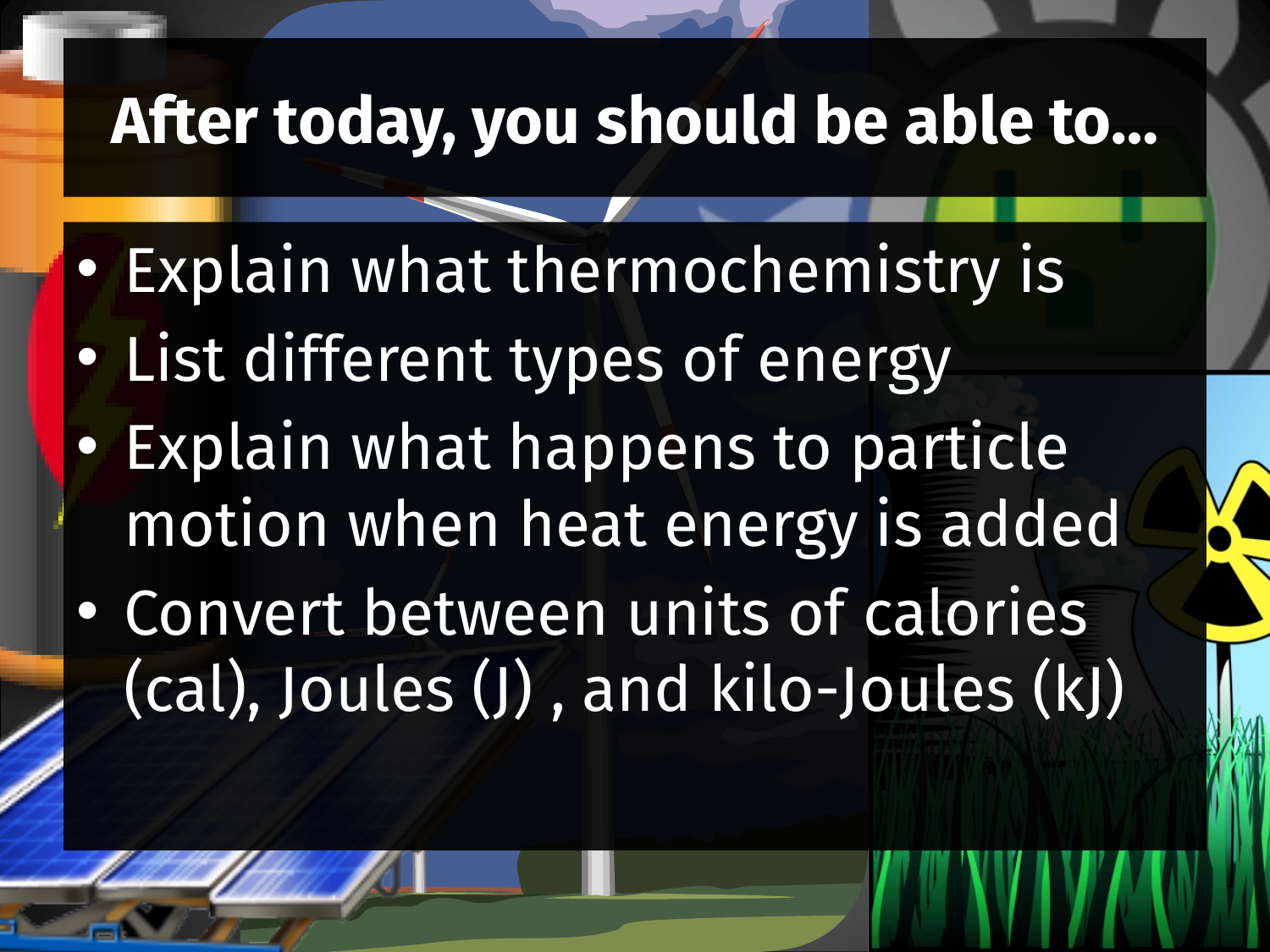

# After today, you should be able to…
Explain what thermochemistry is
List different types of energy
Explain what happens to particle motion when heat energy is added
Convert between units of calories (cal), Joules (J) , and kilo-Joules (kJ)